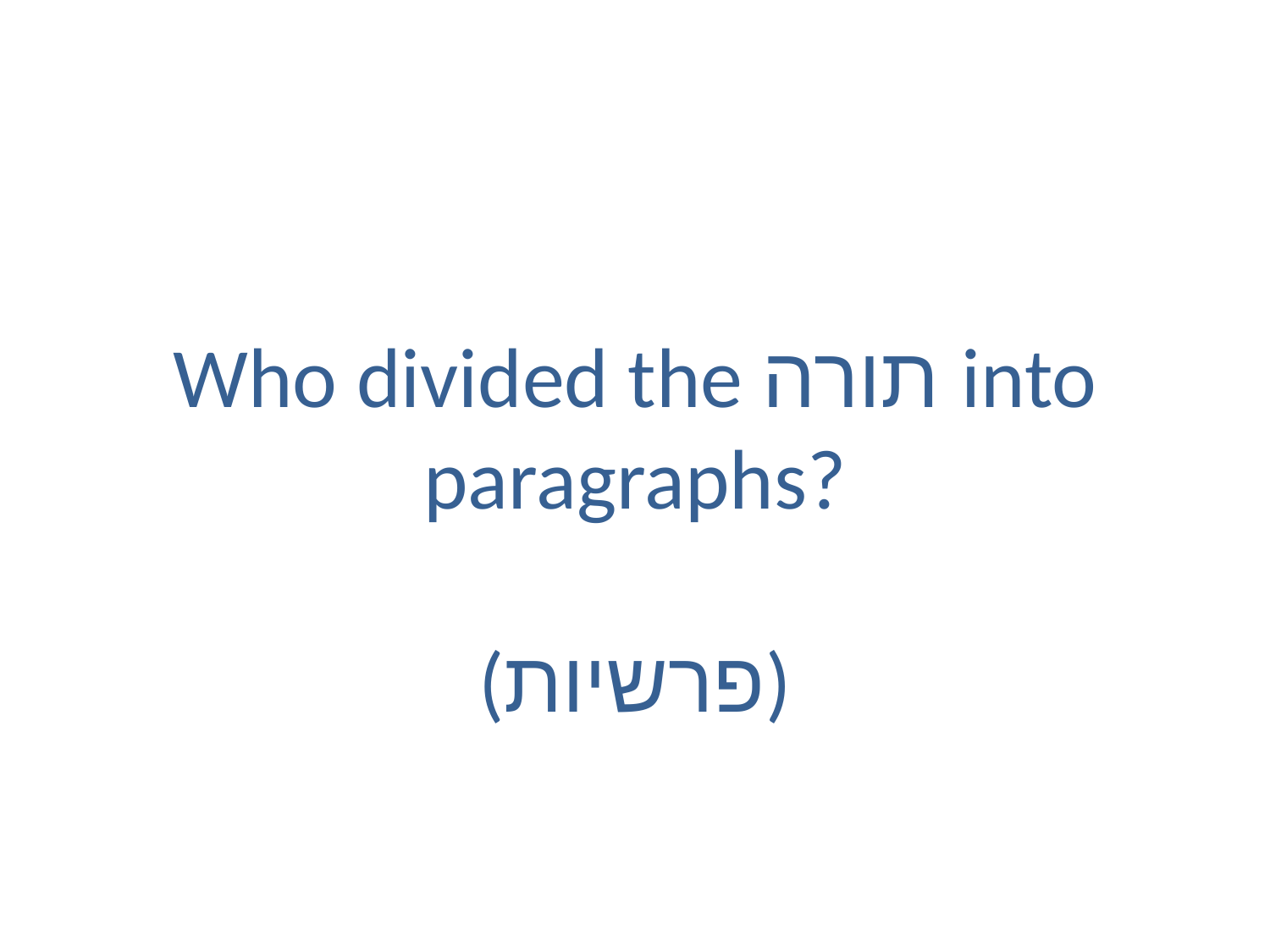

# Who divided the תורה into paragraphs? (פרשיות)